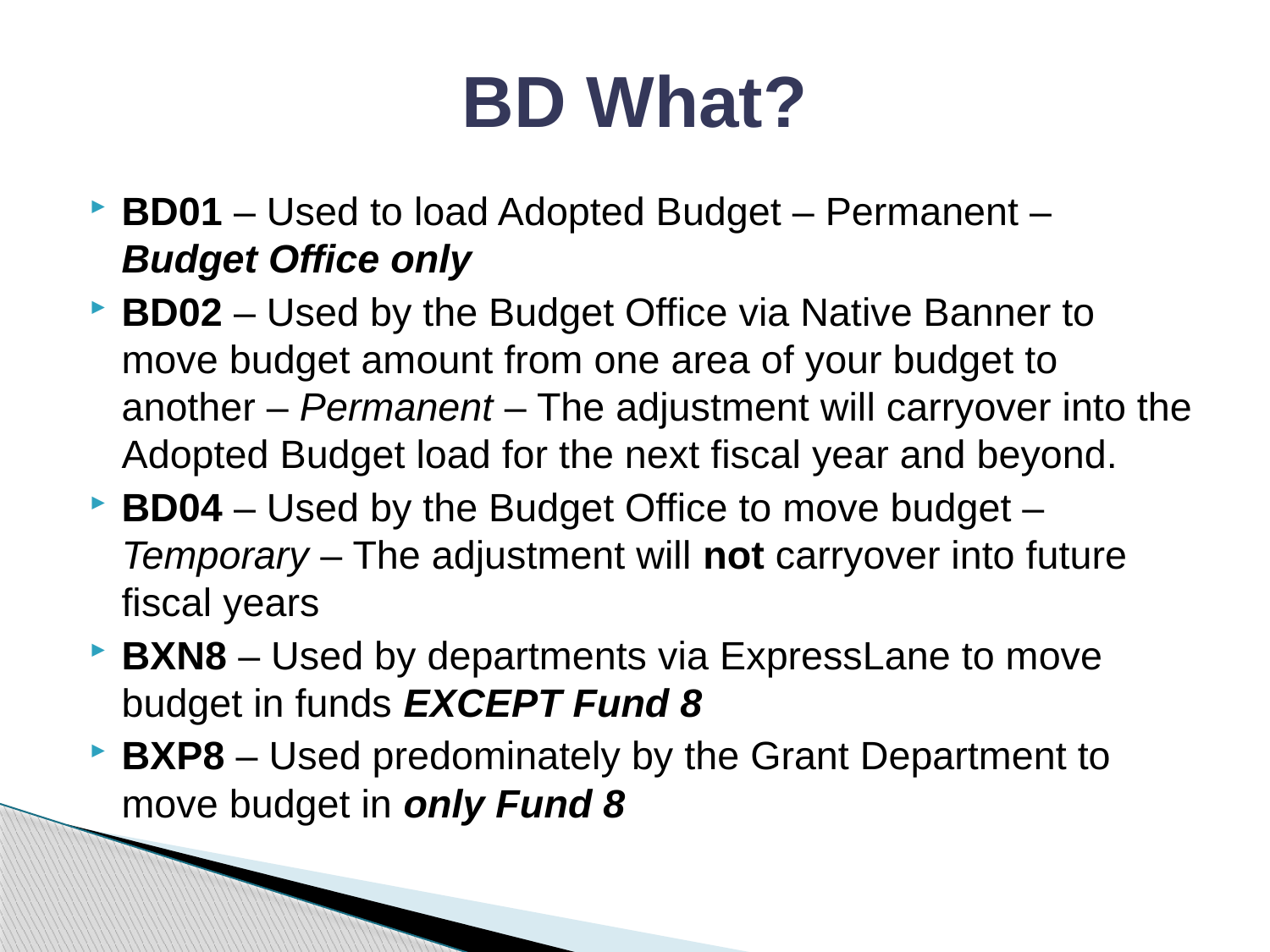

# BD What?
BD01 – Used to load Adopted Budget – Permanent – Budget Office only
BD02 – Used by the Budget Office via Native Banner to move budget amount from one area of your budget to another – Permanent – The adjustment will carryover into the Adopted Budget load for the next fiscal year and beyond.
BD04 – Used by the Budget Office to move budget – Temporary – The adjustment will not carryover into future fiscal years
BXN8 – Used by departments via ExpressLane to move budget in funds EXCEPT Fund 8
BXP8 – Used predominately by the Grant Department to move budget in only Fund 8